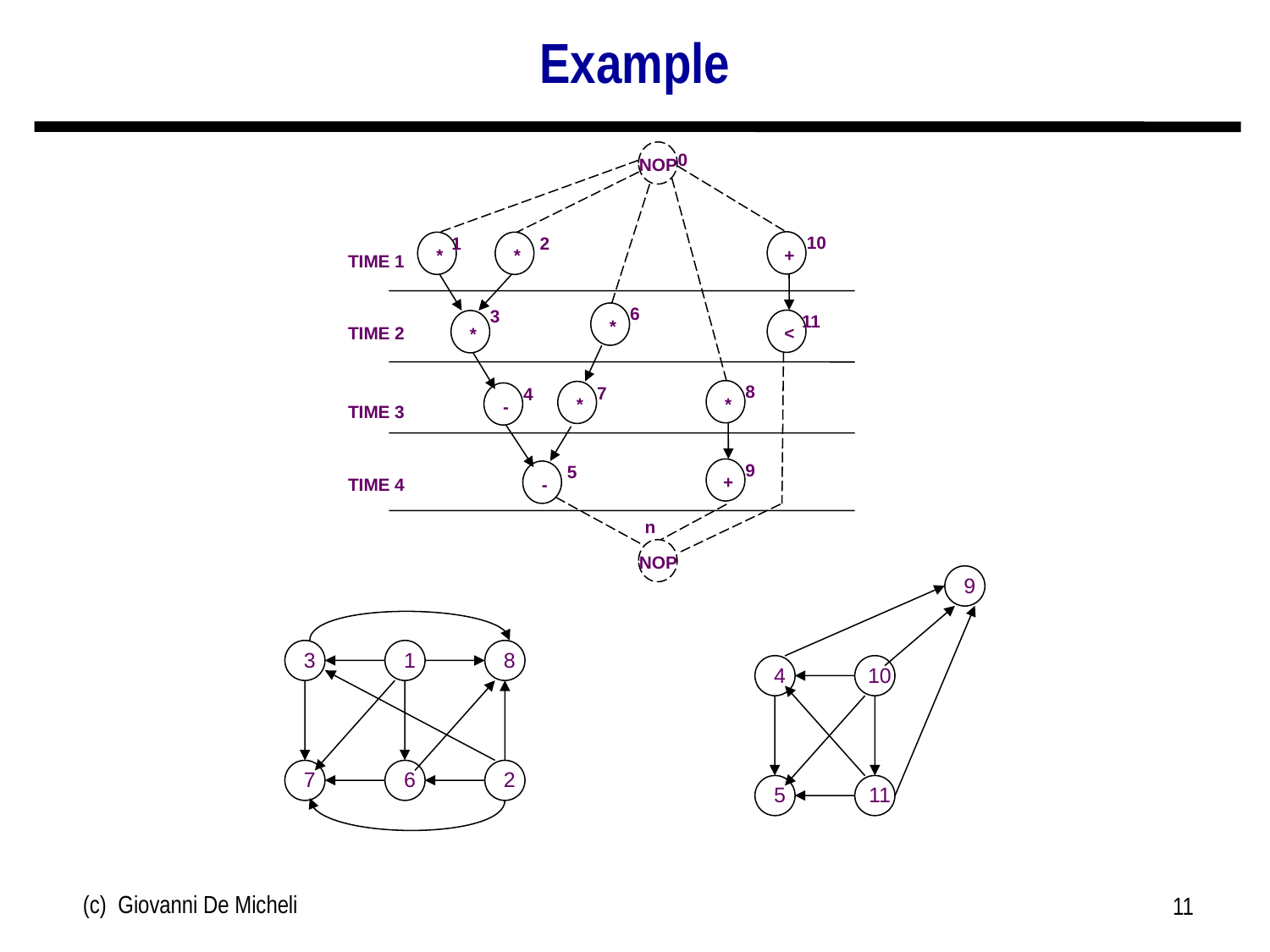

# Example

NOP
0

10
1
2

+

*

*
TIME 1

6
3

*
11

<

*
TIME 2

8
7
4

*

*

-
TIME 3

9
5

+

-
TIME 4

n

NOP

9

4

10

5

11

3

1

8

7

6

2

(c)  Giovanni De Micheli
11